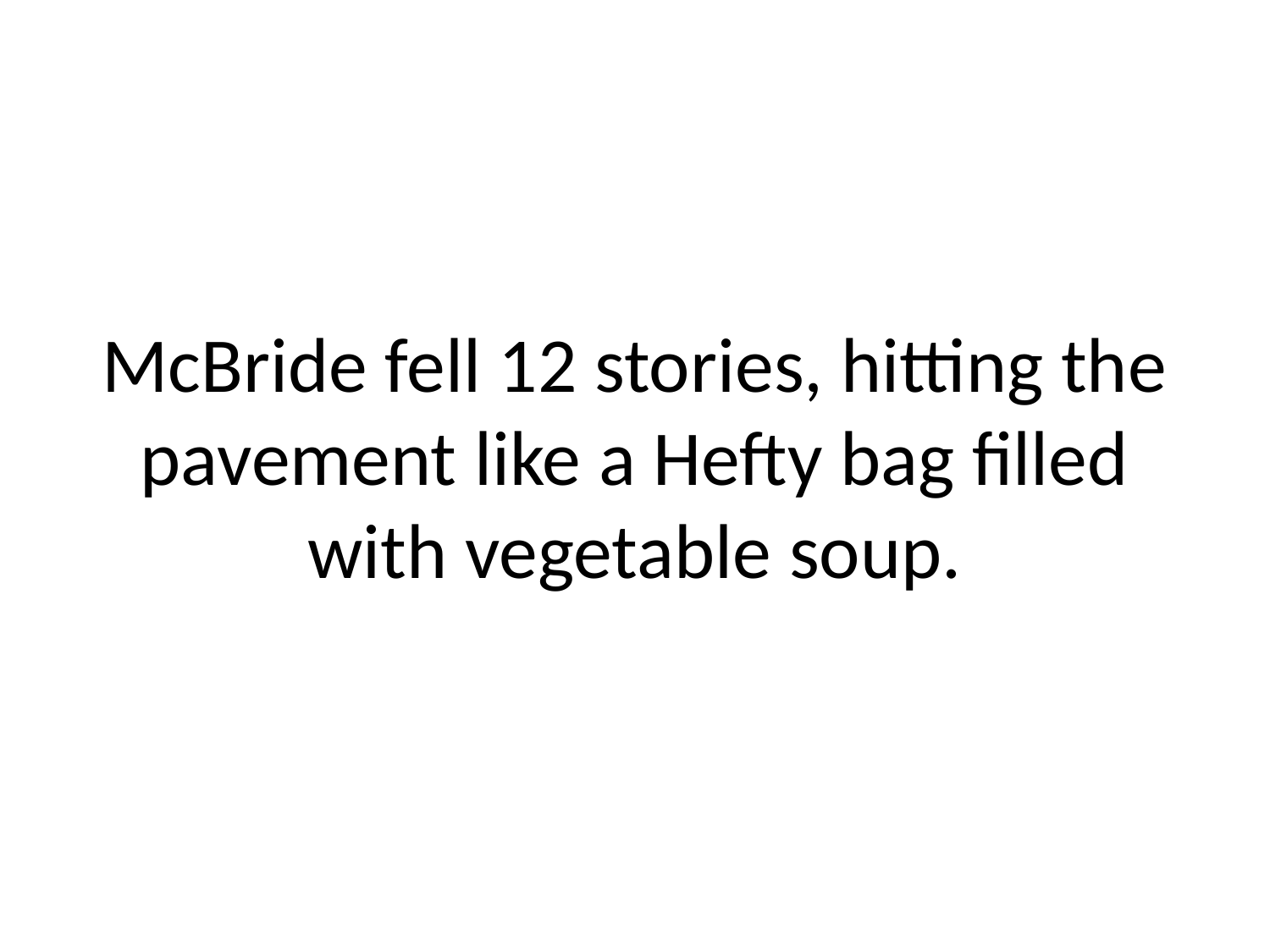

# McBride fell 12 stories, hitting the pavement like a Hefty bag filled with vegetable soup.